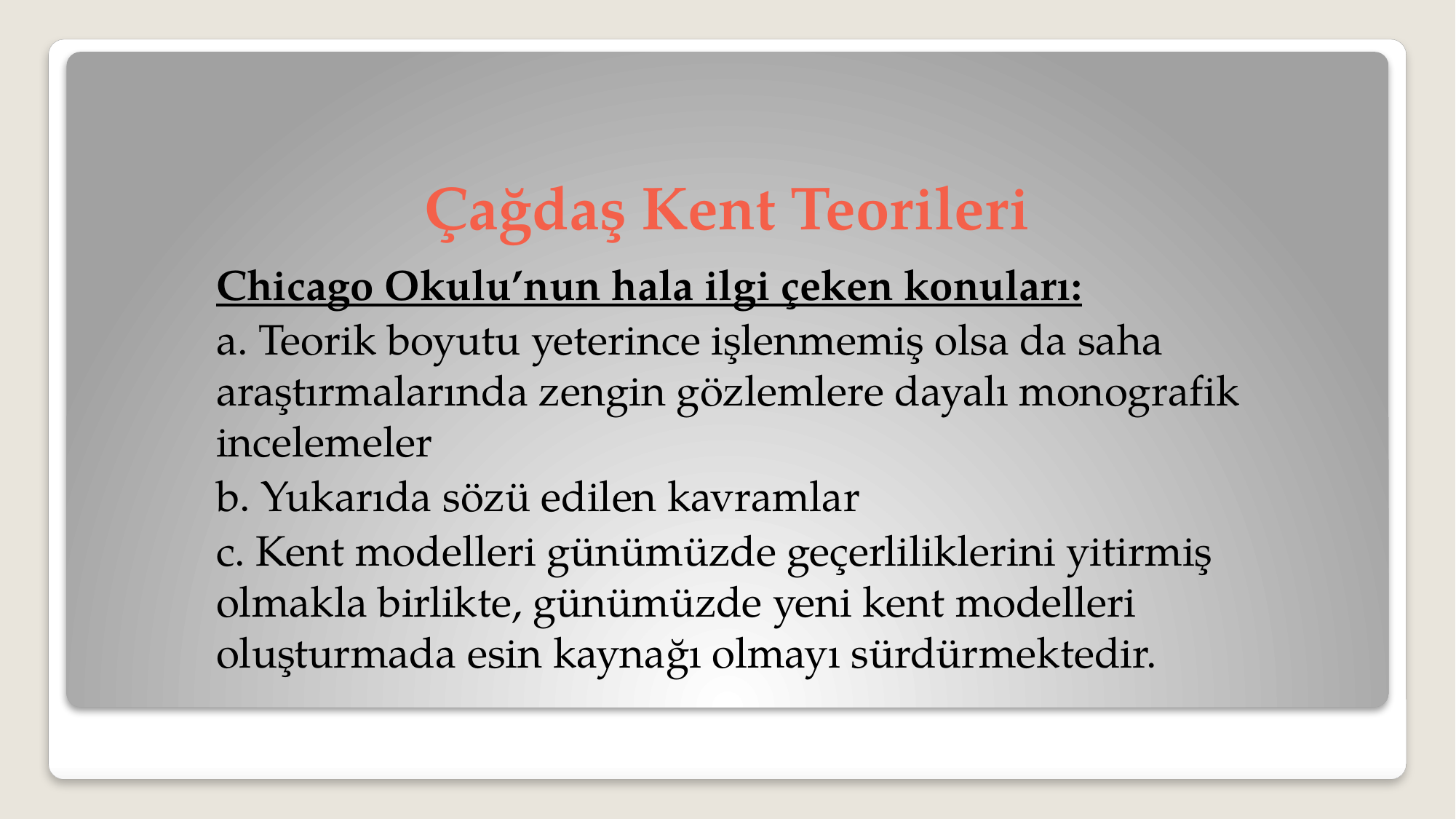

# Çağdaş Kent Teorileri
Chicago Okulu’nun hala ilgi çeken konuları:
a. Teorik boyutu yeterince işlenmemiş olsa da saha araştırmalarında zengin gözlemlere dayalı monografik incelemeler
b. Yukarıda sözü edilen kavramlar
c. Kent modelleri günümüzde geçerliliklerini yitirmiş olmakla birlikte, günümüzde yeni kent modelleri oluşturmada esin kaynağı olmayı sürdürmektedir.